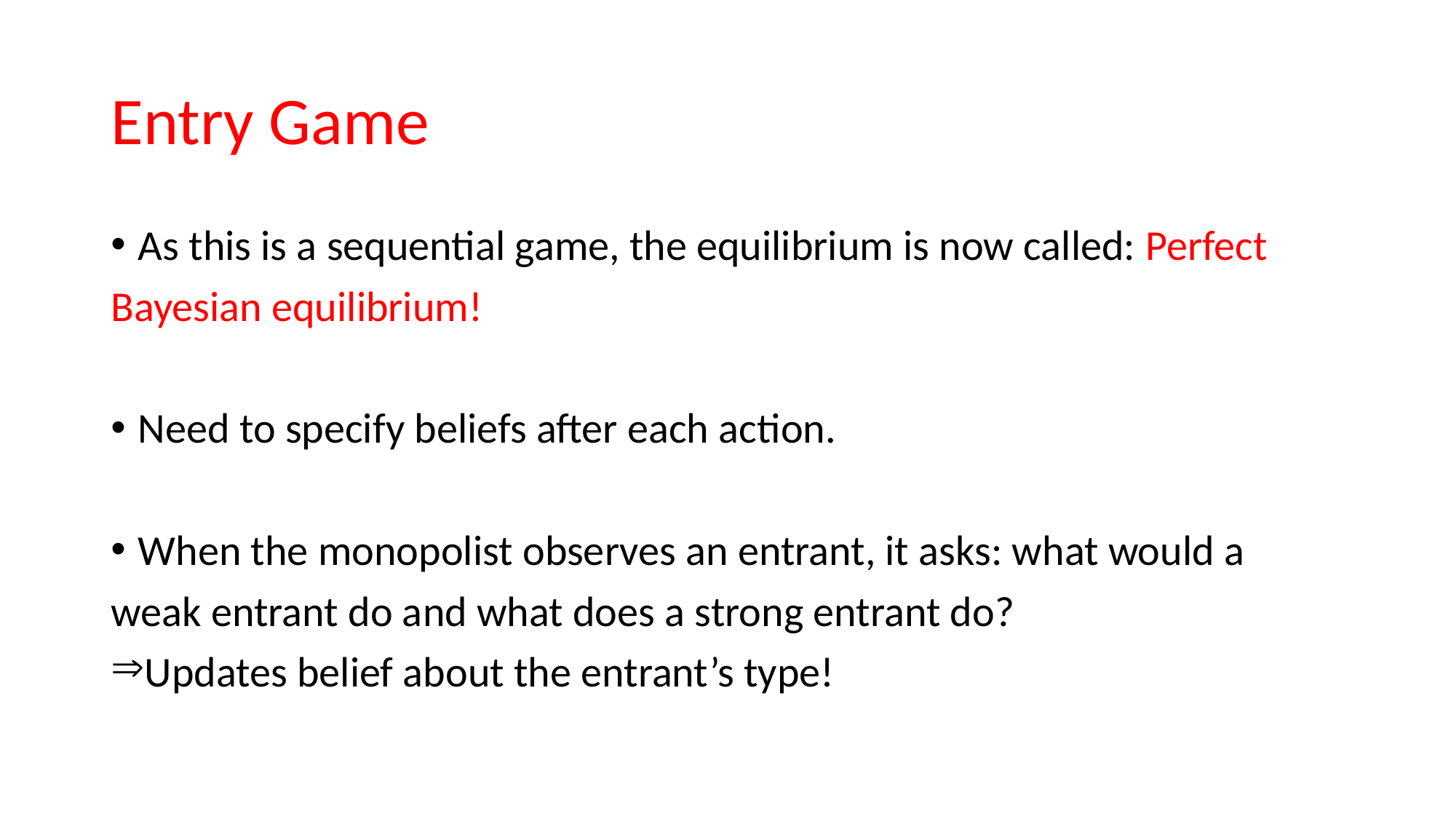

# Entry Game
As this is a sequential game, the equilibrium is now called: Perfect
Bayesian equilibrium!

Need to specify beliefs after each action.

When the monopolist observes an entrant, it asks: what would a
weak entrant do and what does a strong entrant do?
Updates belief about the entrant’s type!